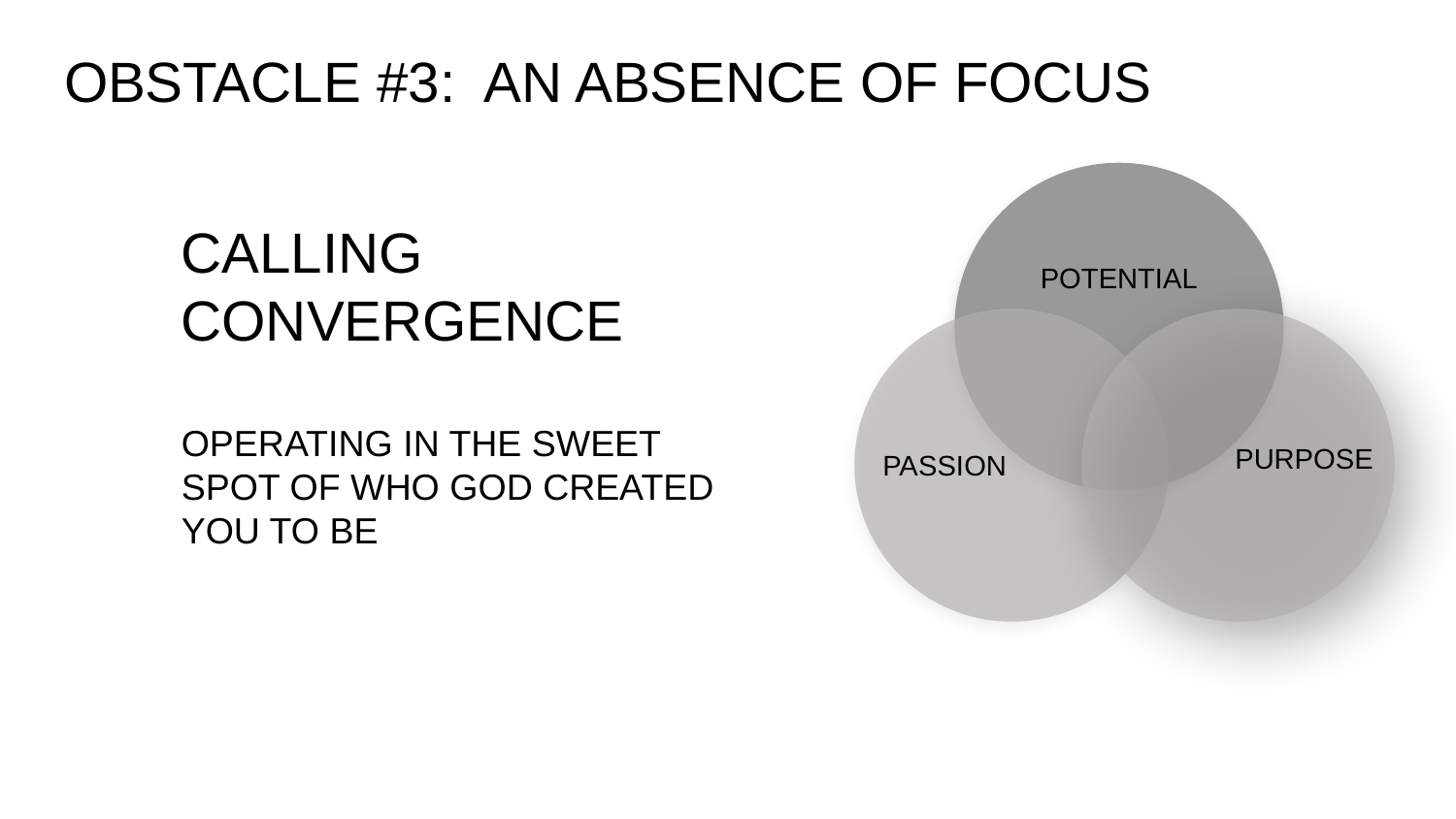

# OBSTACLE #3:  AN ABSENCE OF FOCUS

CALLING CONVERGENCE

OPERATING IN THE SWEET SPOT OF WHO GOD CREATED YOU TO BE
POTENTIAL

PURPOSE
PASSION